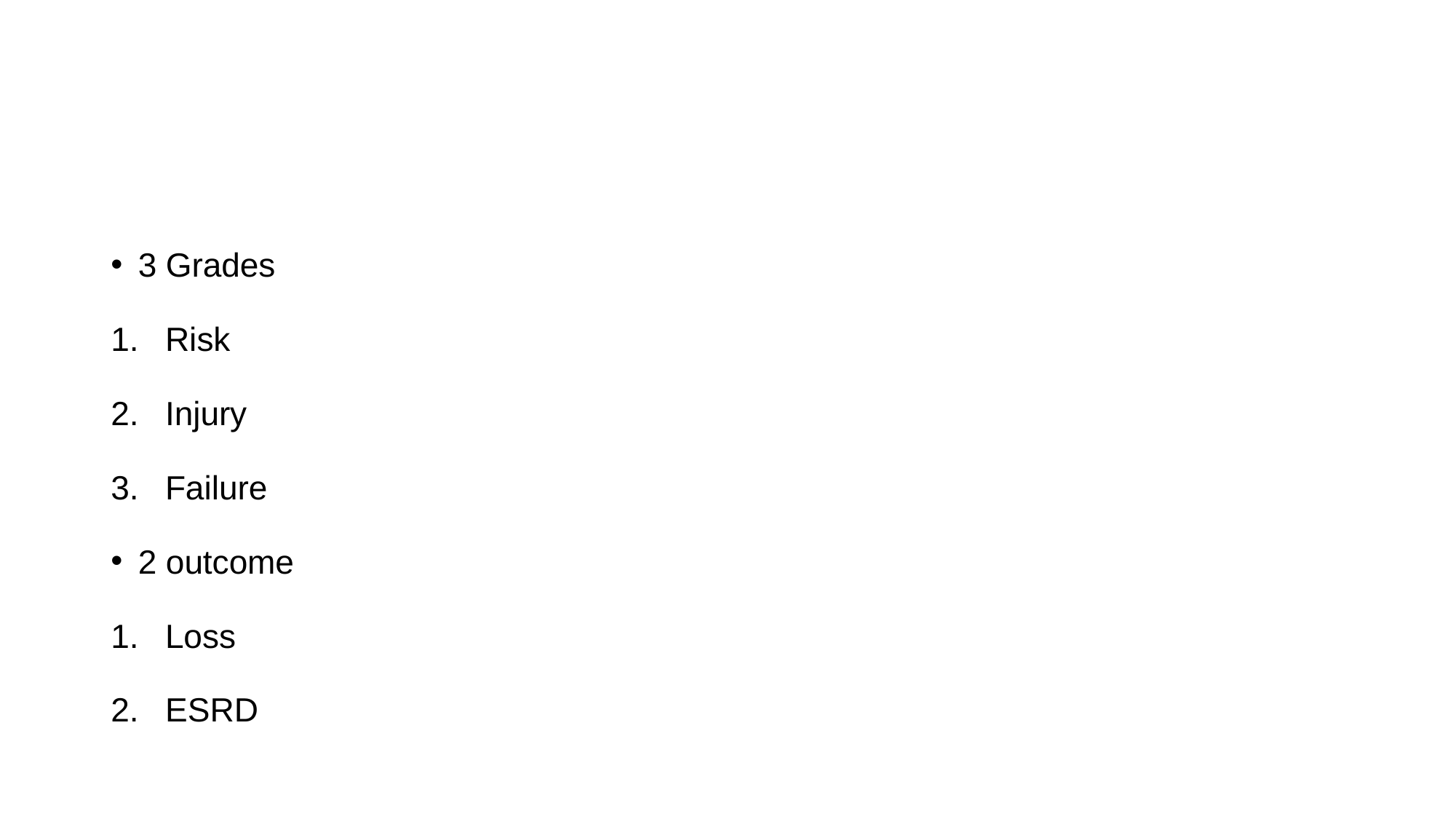

#
3 Grades
Risk
Injury
Failure
2 outcome
Loss
ESRD